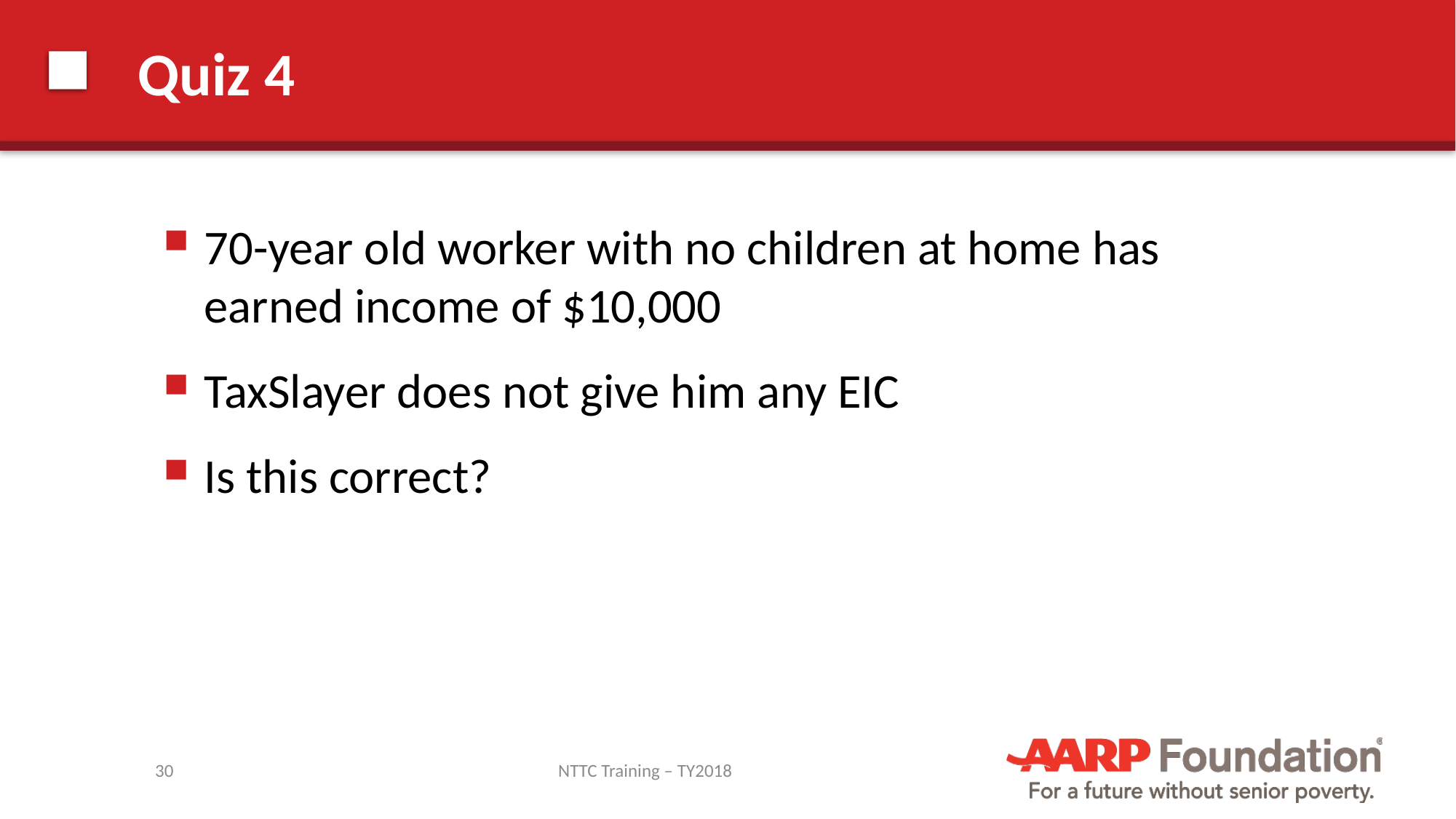

# Quiz 4
70-year old worker with no children at home has earned income of $10,000
TaxSlayer does not give him any EIC
Is this correct?
30
NTTC Training – TY2018